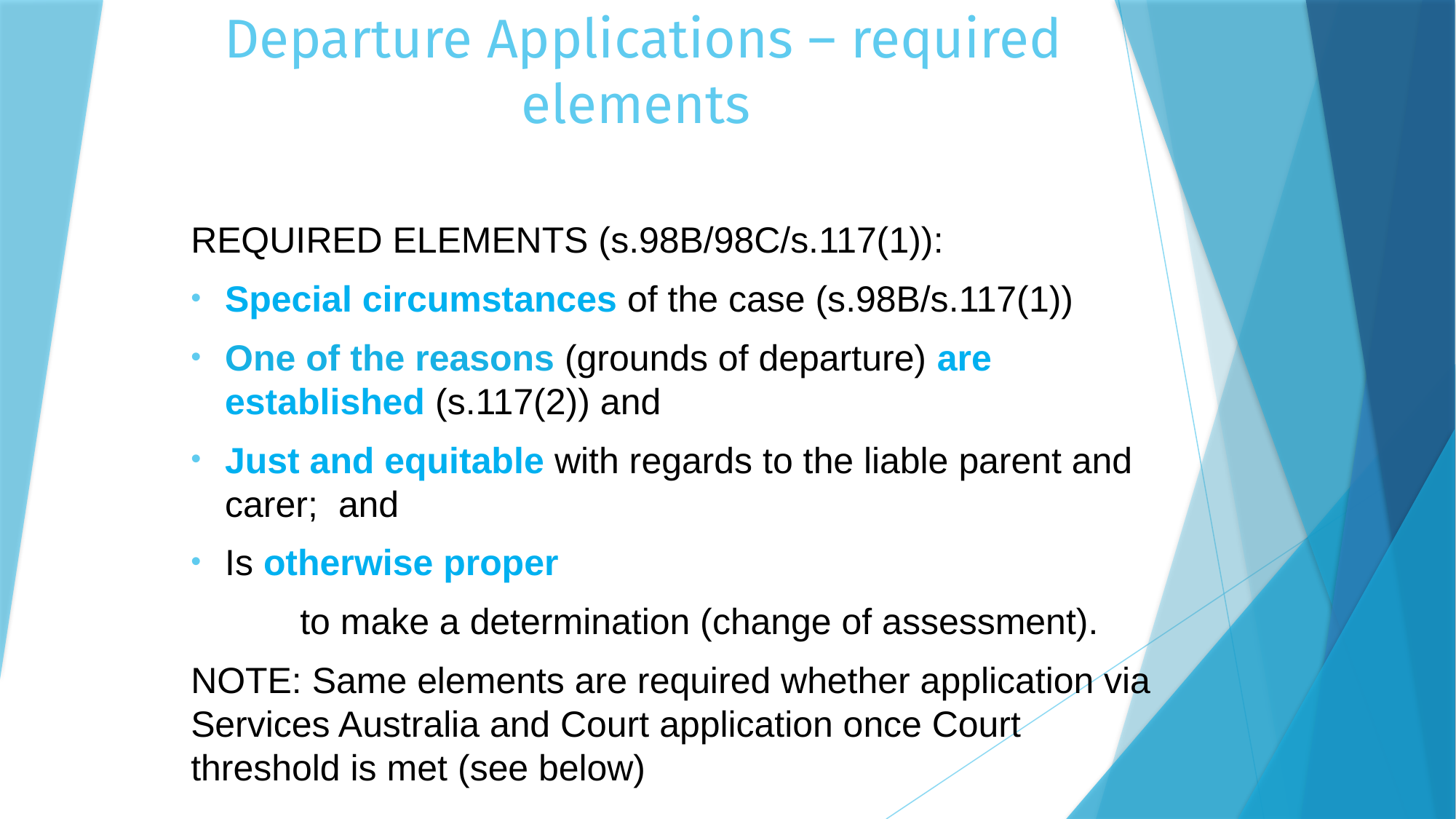

# Departure Applications – required elements

REQUIRED ELEMENTS (s.98B/98C/s.117(1)):
Special circumstances of the case (s.98B/s.117(1))
One of the reasons (grounds of departure) are established (s.117(2)) and
Just and equitable with regards to the liable parent and carer;  and
Is otherwise proper
	to make a determination (change of assessment).
NOTE: Same elements are required whether application via Services Australia and Court application once Court threshold is met (see below)